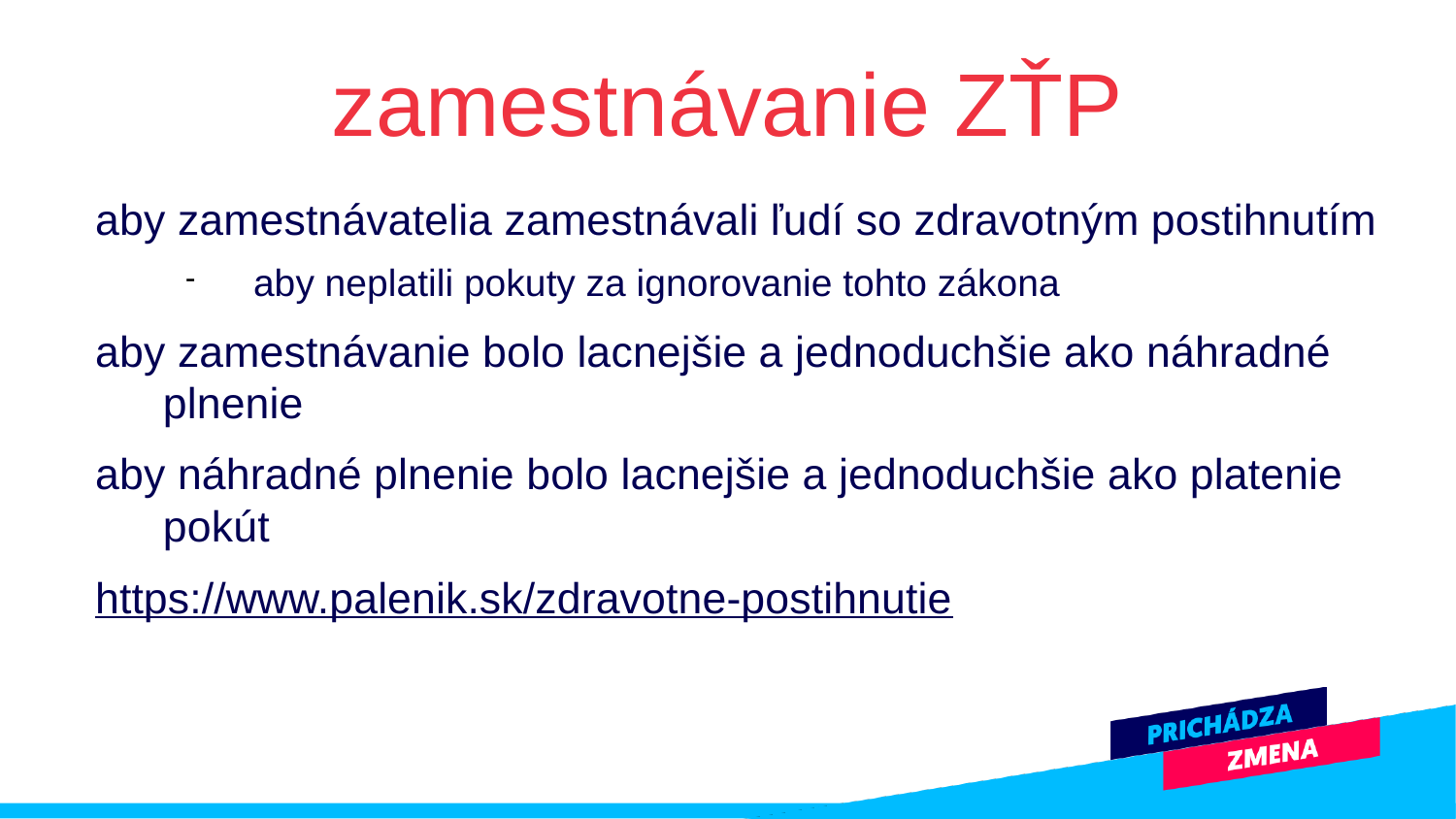

zamestnávanie ZŤP
aby zamestnávatelia zamestnávali ľudí so zdravotným postihnutím
aby neplatili pokuty za ignorovanie tohto zákona
aby zamestnávanie bolo lacnejšie a jednoduchšie ako náhradné plnenie
aby náhradné plnenie bolo lacnejšie a jednoduchšie ako platenie pokút
https://www.palenik.sk/zdravotne-postihnutie